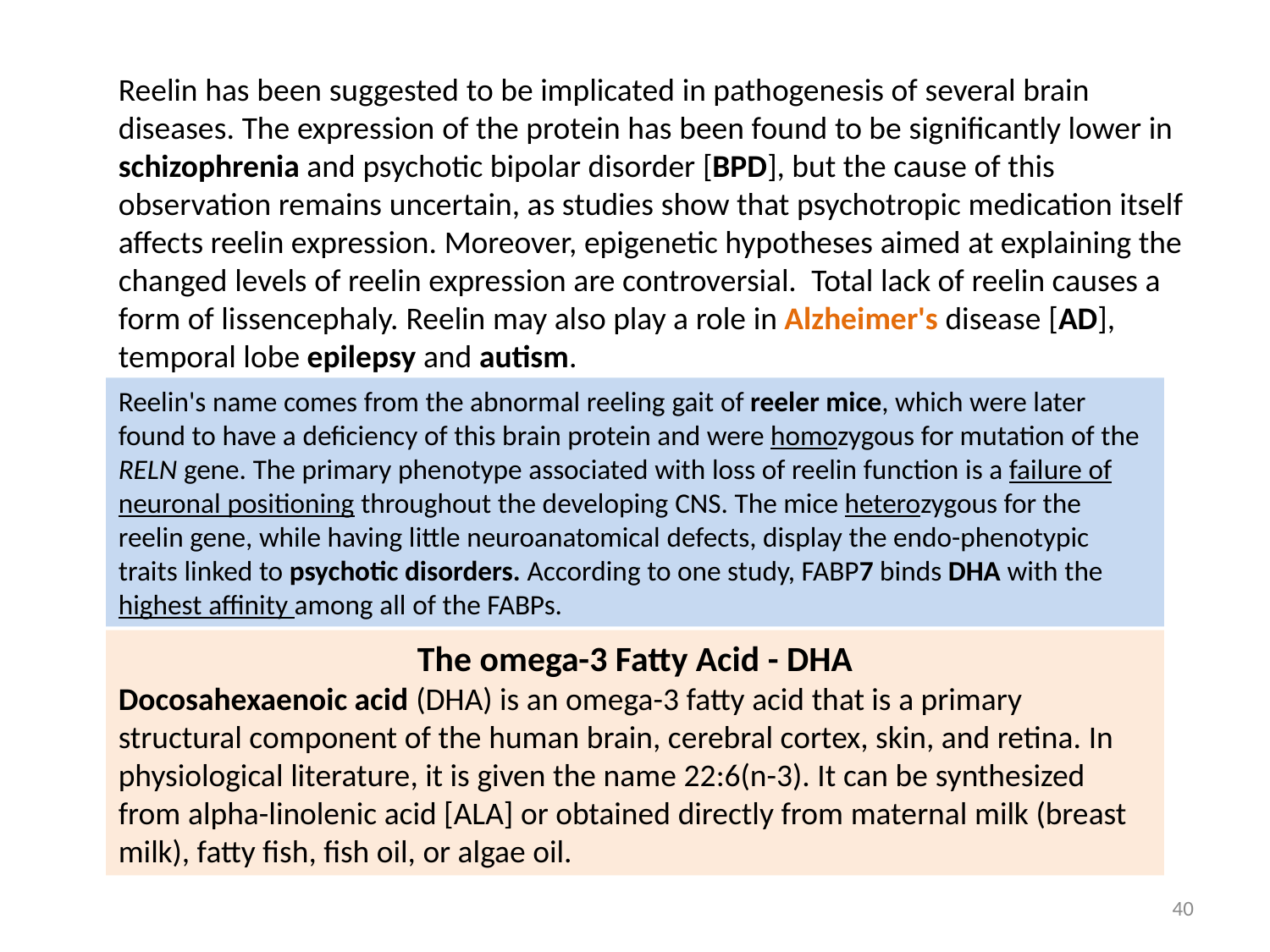

Reelin has been suggested to be implicated in pathogenesis of several brain diseases. The expression of the protein has been found to be significantly lower in schizophrenia and psychotic bipolar disorder [BPD], but the cause of this observation remains uncertain, as studies show that psychotropic medication itself affects reelin expression. Moreover, epigenetic hypotheses aimed at explaining the changed levels of reelin expression are controversial.  Total lack of reelin causes a form of lissencephaly. Reelin may also play a role in Alzheimer's disease [AD], temporal lobe epilepsy and autism.
Reelin's name comes from the abnormal reeling gait of reeler mice, which were later found to have a deficiency of this brain protein and were homozygous for mutation of the RELN gene. The primary phenotype associated with loss of reelin function is a failure of neuronal positioning throughout the developing CNS. The mice heterozygous for the reelin gene, while having little neuroanatomical defects, display the endo-phenotypic traits linked to psychotic disorders. According to one study, FABP7 binds DHA with the highest affinity among all of the FABPs.
The omega-3 Fatty Acid - DHA
Docosahexaenoic acid (DHA) is an omega-3 fatty acid that is a primary structural component of the human brain, cerebral cortex, skin, and retina. In physiological literature, it is given the name 22:6(n-3). It can be synthesized from alpha-linolenic acid [ALA] or obtained directly from maternal milk (breast milk), fatty fish, fish oil, or algae oil.
40